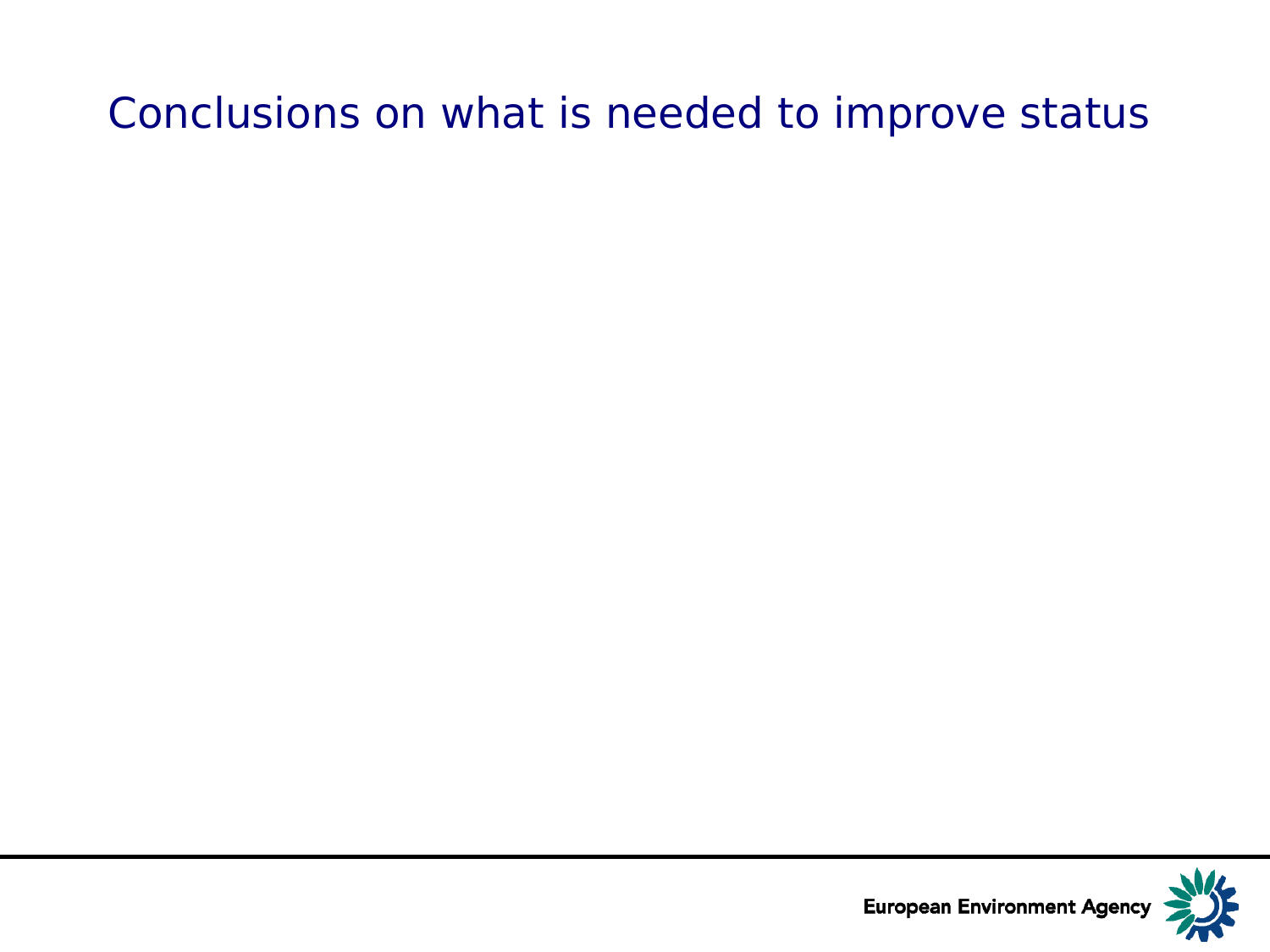

# Conclusions on what is needed to improve status